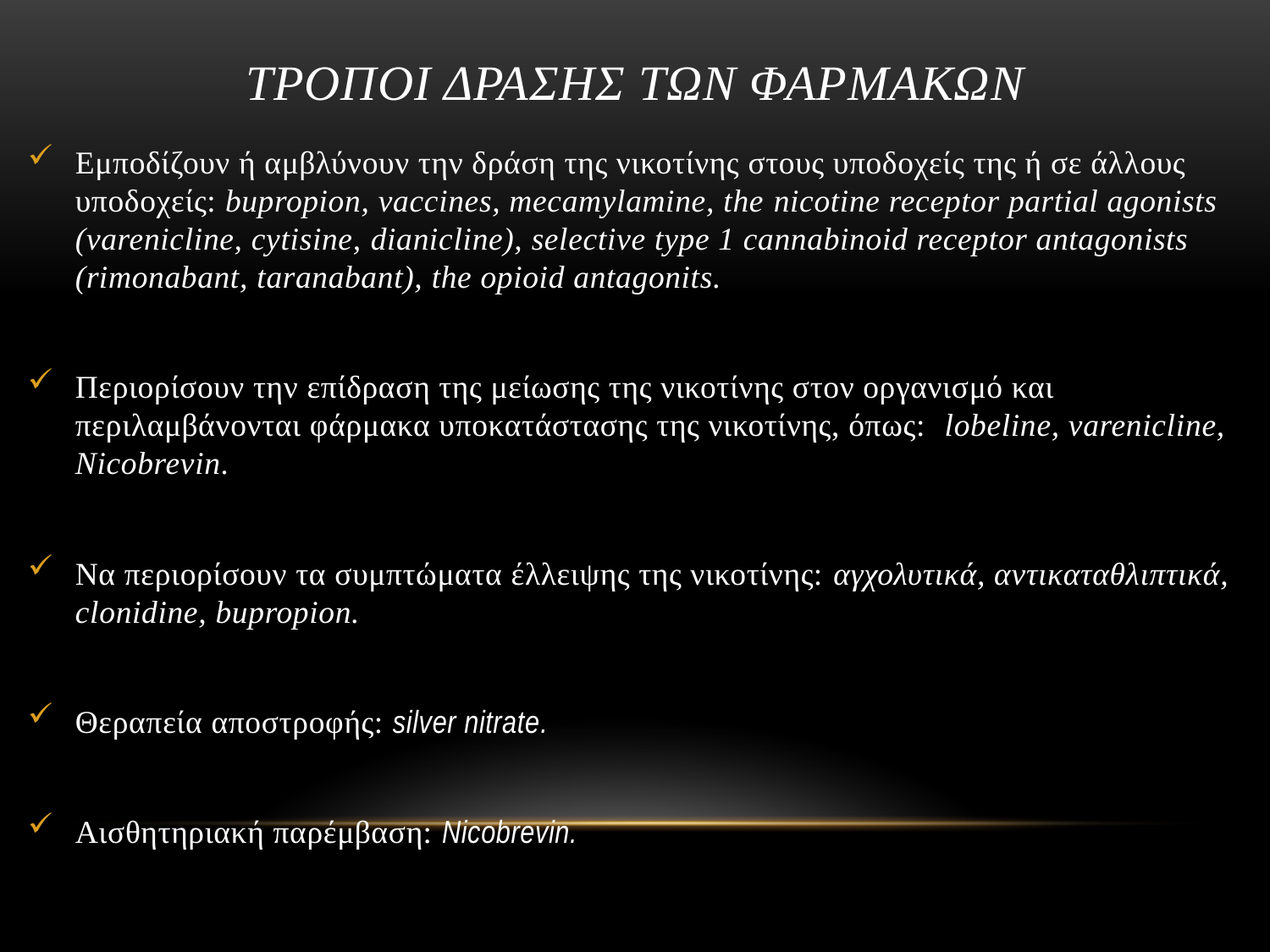

# Τροποι δρασησ των φαρμακων
Εμποδίζουν ή αμβλύνουν την δράση της νικοτίνης στους υποδοχείς της ή σε άλλους υποδοχείς: bupropion, vaccines, mecamylamine, the nicotine receptor partial agonists (varenicline, cytisine, dianicline), selective type 1 cannabinoid receptor antagonists (rimonabant, taranabant), the opioid antagonits.

Περιορίσουν την επίδραση της μείωσης της νικοτίνης στον οργανισμό και περιλαμβάνονται φάρμακα υποκατάστασης της νικοτίνης, όπως:  lobeline, varenicline, Nicobrevin.

Να περιορίσουν τα συμπτώματα έλλειψης της νικοτίνης: αγχολυτικά, αντικαταθλιπτικά, clonidine, bupropion.

Θεραπεία αποστροφής: silver nitrate.

Αισθητηριακή παρέμβαση: Nicobrevin.